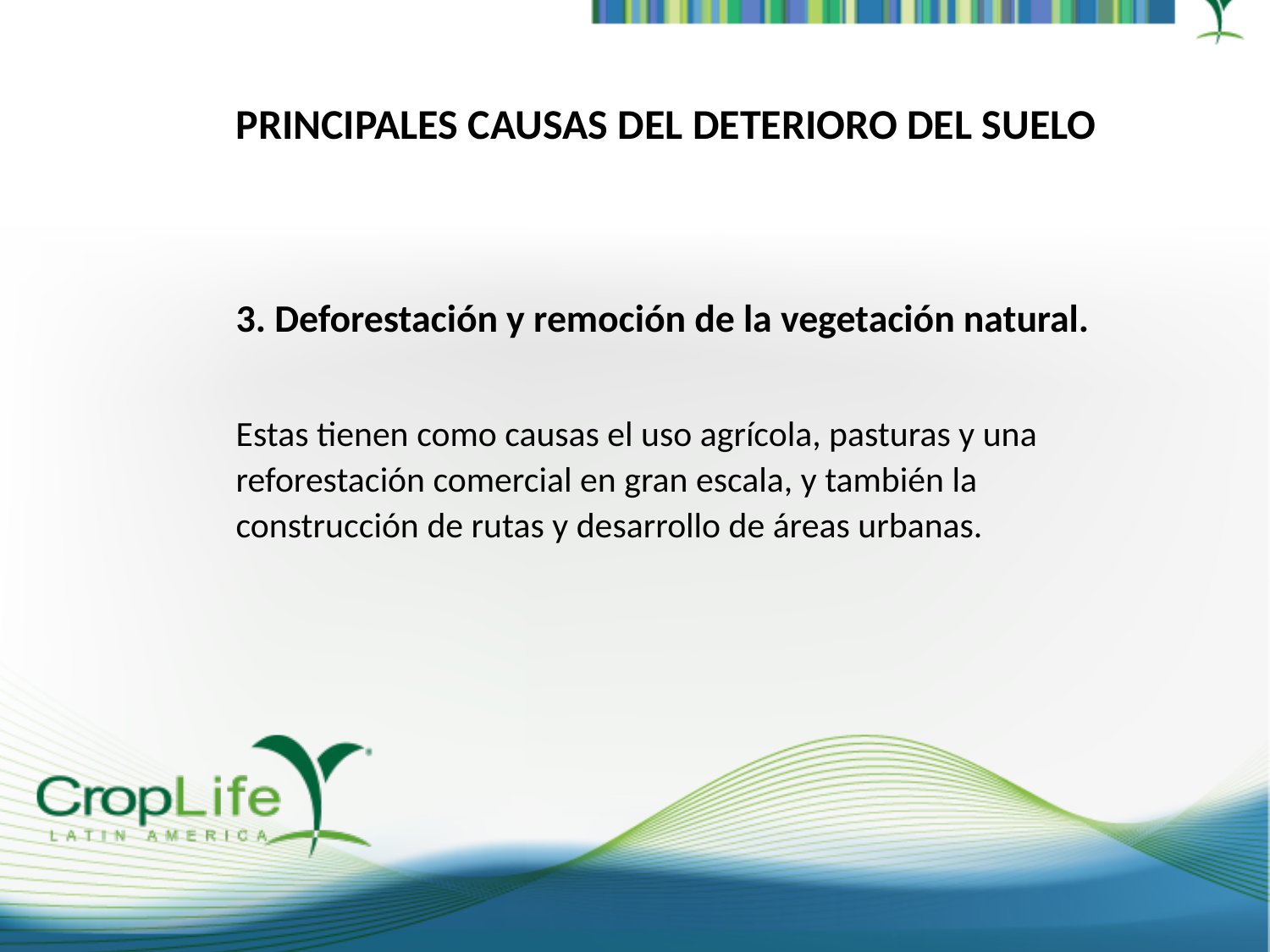

PRINCIPALES CAUSAS DEL DETERIORO DEL SUELO
3. Deforestación y remoción de la vegetación natural.

Estas tienen como causas el uso agrícola, pasturas y una reforestación comercial en gran escala, y también la construcción de rutas y desarrollo de áreas urbanas.